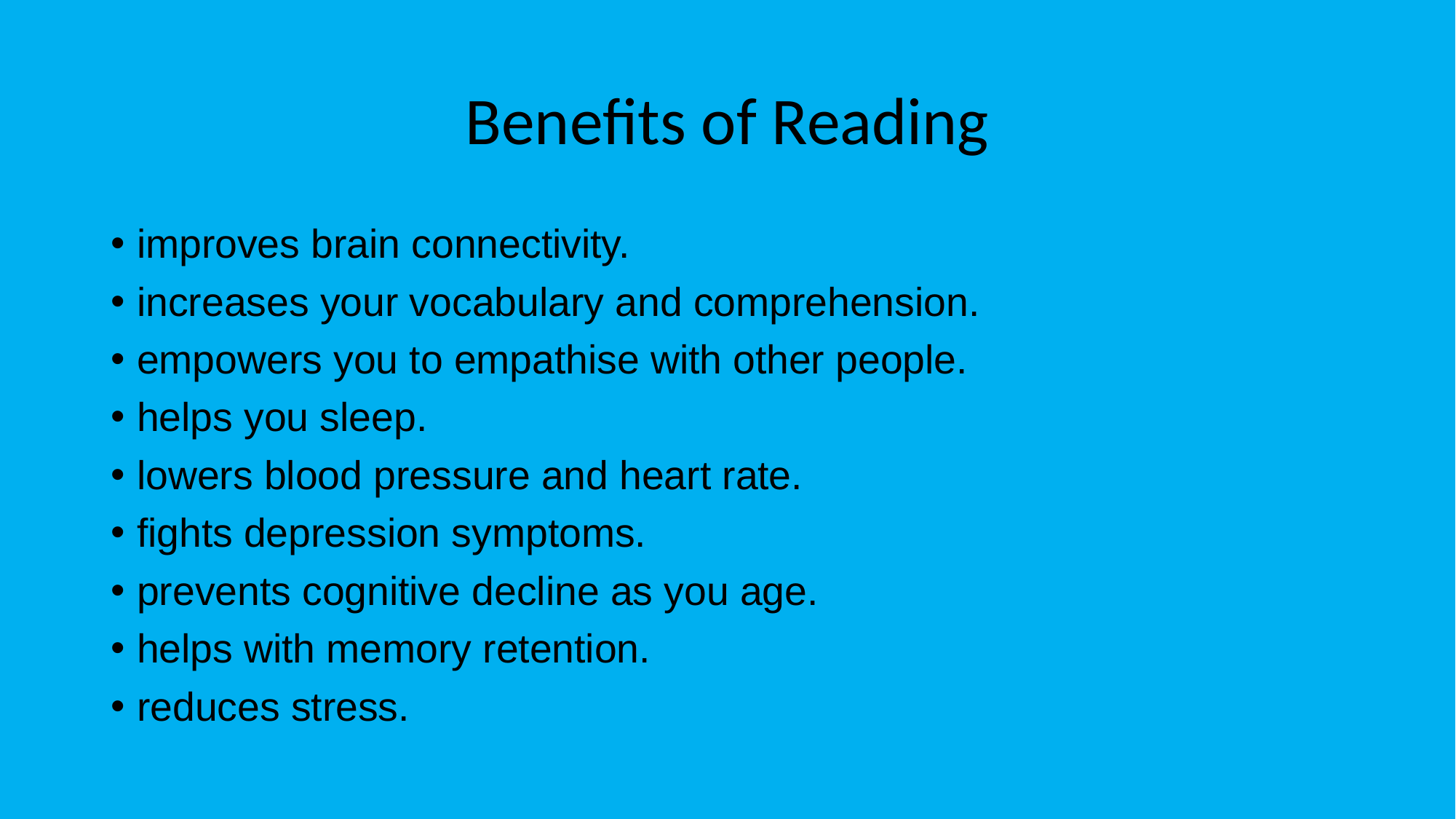

# Benefits of Reading
improves brain connectivity.
increases your vocabulary and comprehension.
empowers you to empathise with other people.
helps you sleep.
lowers blood pressure and heart rate.
fights depression symptoms.
prevents cognitive decline as you age.
helps with memory retention.
reduces stress.